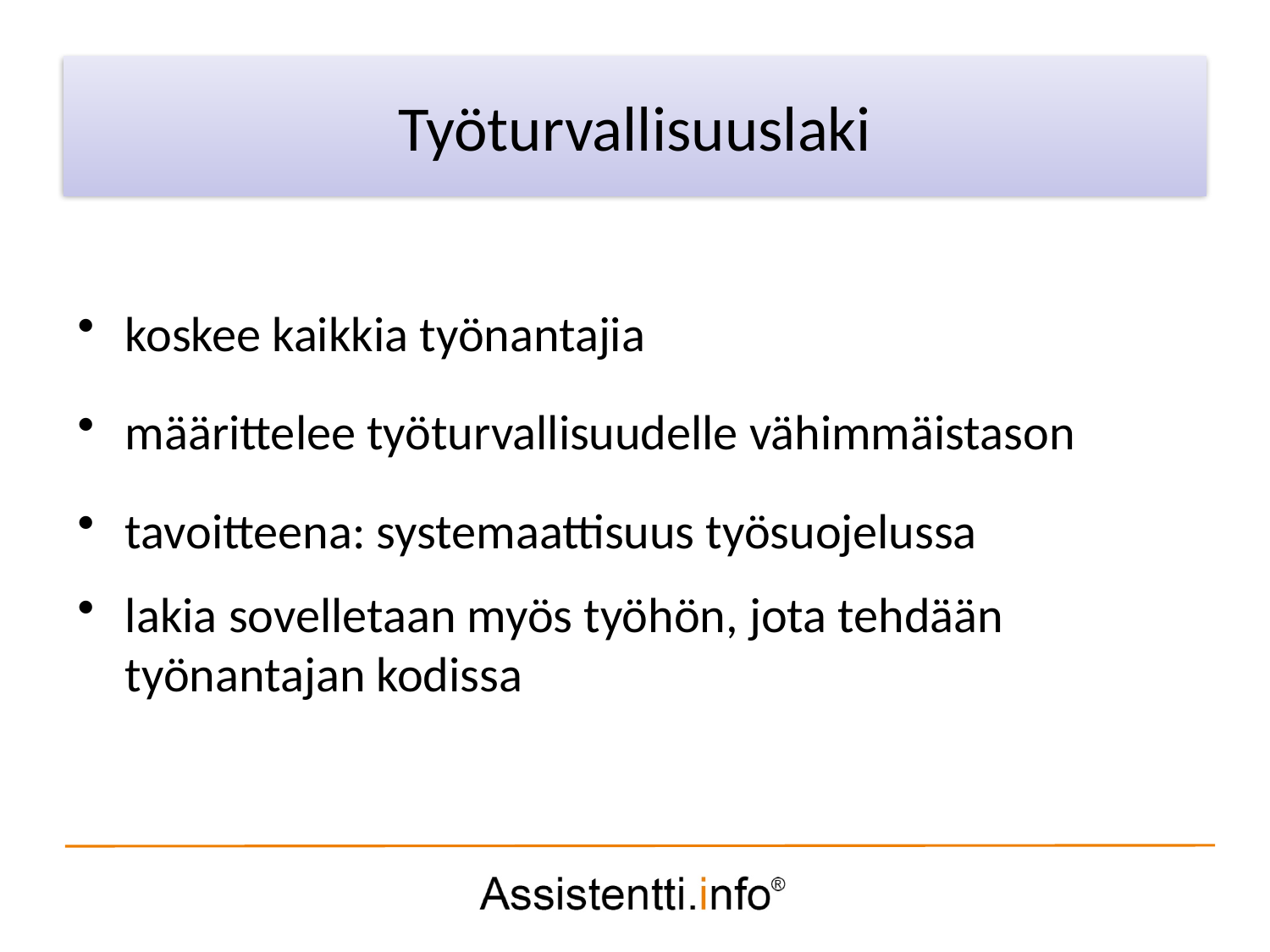

Palvelusuunnitelman idea
Työturvallisuuslaki
koskee kaikkia työnantajia
määrittelee työturvallisuudelle vähimmäistason
tavoitteena: systemaattisuus työsuojelussa
lakia sovelletaan myös työhön, jota tehdään työnantajan kodissa